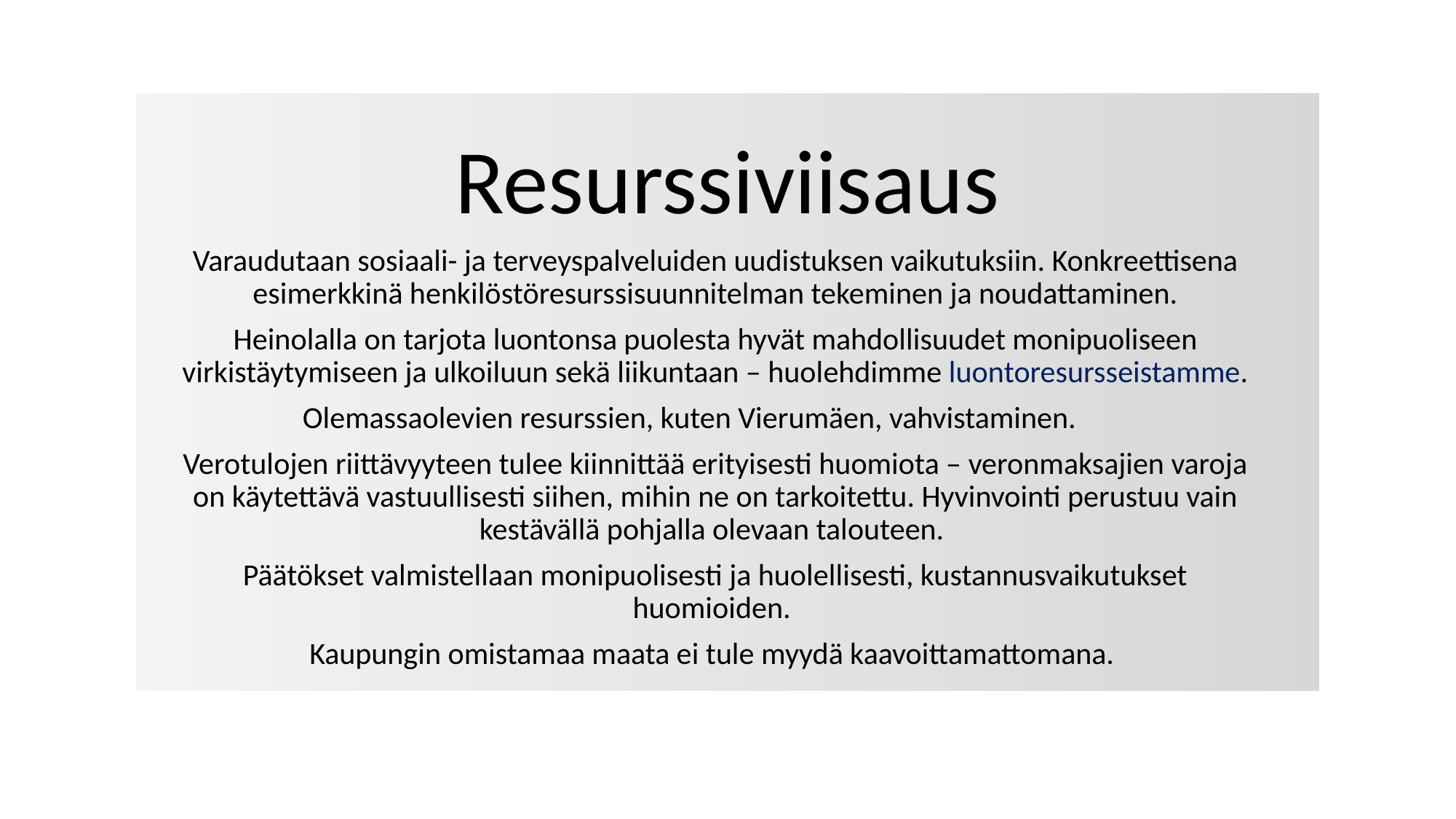

# Resurssiviisaus
Varaudutaan sosiaali- ja terveyspalveluiden uudistuksen vaikutuksiin. Konkreettisena esimerkkinä henkilöstöresurssisuunnitelman tekeminen ja noudattaminen.
Heinolalla on tarjota luontonsa puolesta hyvät mahdollisuudet monipuoliseen virkistäytymiseen ja ulkoiluun sekä liikuntaan – huolehdimme luontoresursseistamme.
Olemassaolevien resurssien, kuten Vierumäen, vahvistaminen.
Verotulojen riittävyyteen tulee kiinnittää erityisesti huomiota – veronmaksajien varoja on käytettävä vastuullisesti siihen, mihin ne on tarkoitettu. Hyvinvointi perustuu vain kestävällä pohjalla olevaan talouteen.
Päätökset valmistellaan monipuolisesti ja huolellisesti, kustannusvaikutukset huomioiden.
Kaupungin omistamaa maata ei tule myydä kaavoittamattomana.